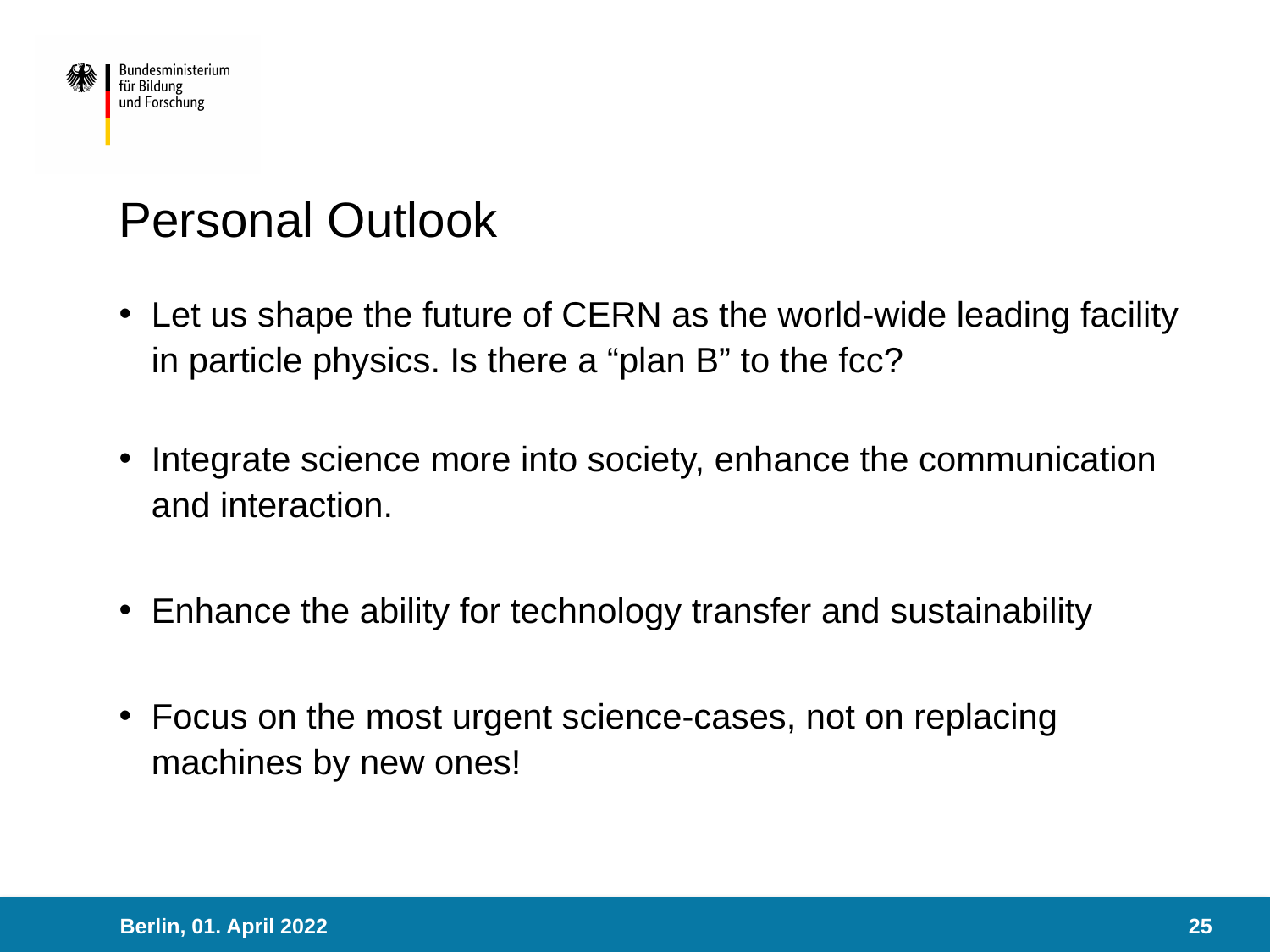

# Personal Outlook
Let us shape the future of CERN as the world-wide leading facility in particle physics. Is there a “plan B” to the fcc?
Integrate science more into society, enhance the communication and interaction.

Enhance the ability for technology transfer and sustainability

Focus on the most urgent science-cases, not on replacing machines by new ones!